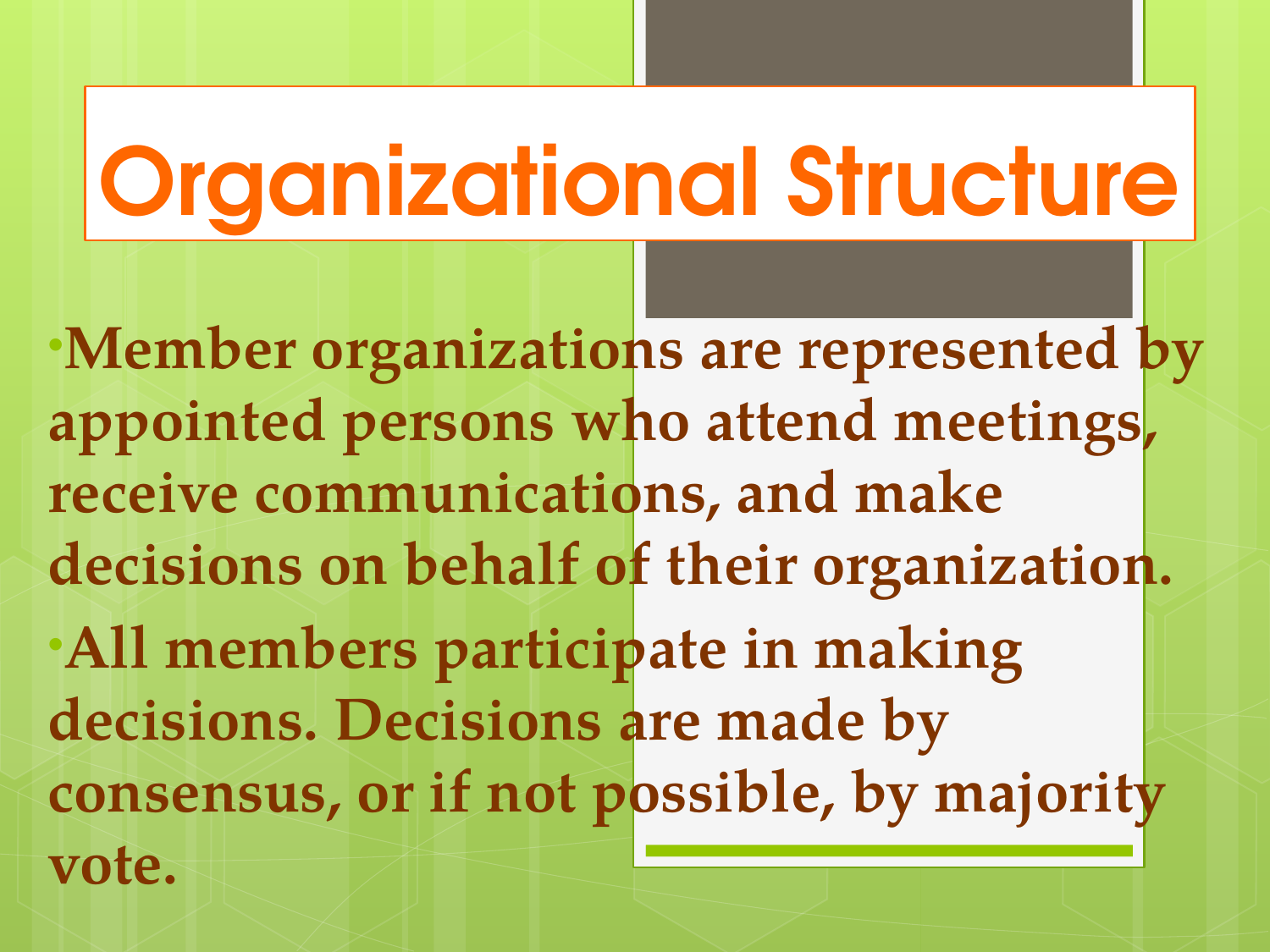

Organizational Structure
Member organizations are represented by appointed persons who attend meetings, receive communications, and make decisions on behalf of their organization.
All members participate in making decisions. Decisions are made by consensus, or if not possible, by majority vote.